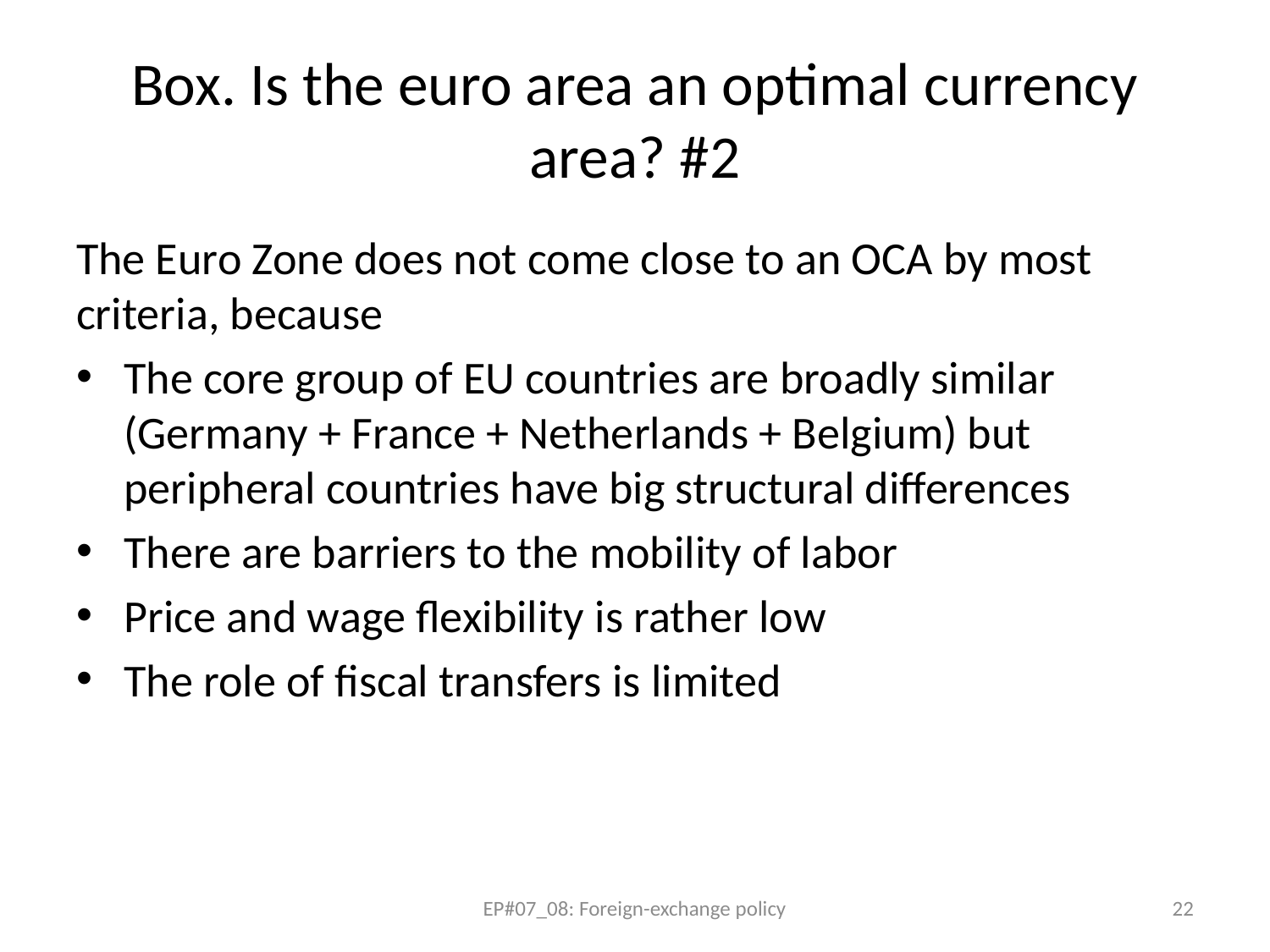

# Box. Is the euro area an optimal currency area? #2
The Euro Zone does not come close to an OCA by most criteria, because
The core group of EU countries are broadly similar (Germany + France + Netherlands + Belgium) but peripheral countries have big structural differences
There are barriers to the mobility of labor
Price and wage flexibility is rather low
The role of fiscal transfers is limited

EP#07_08: Foreign-exchange policy
22